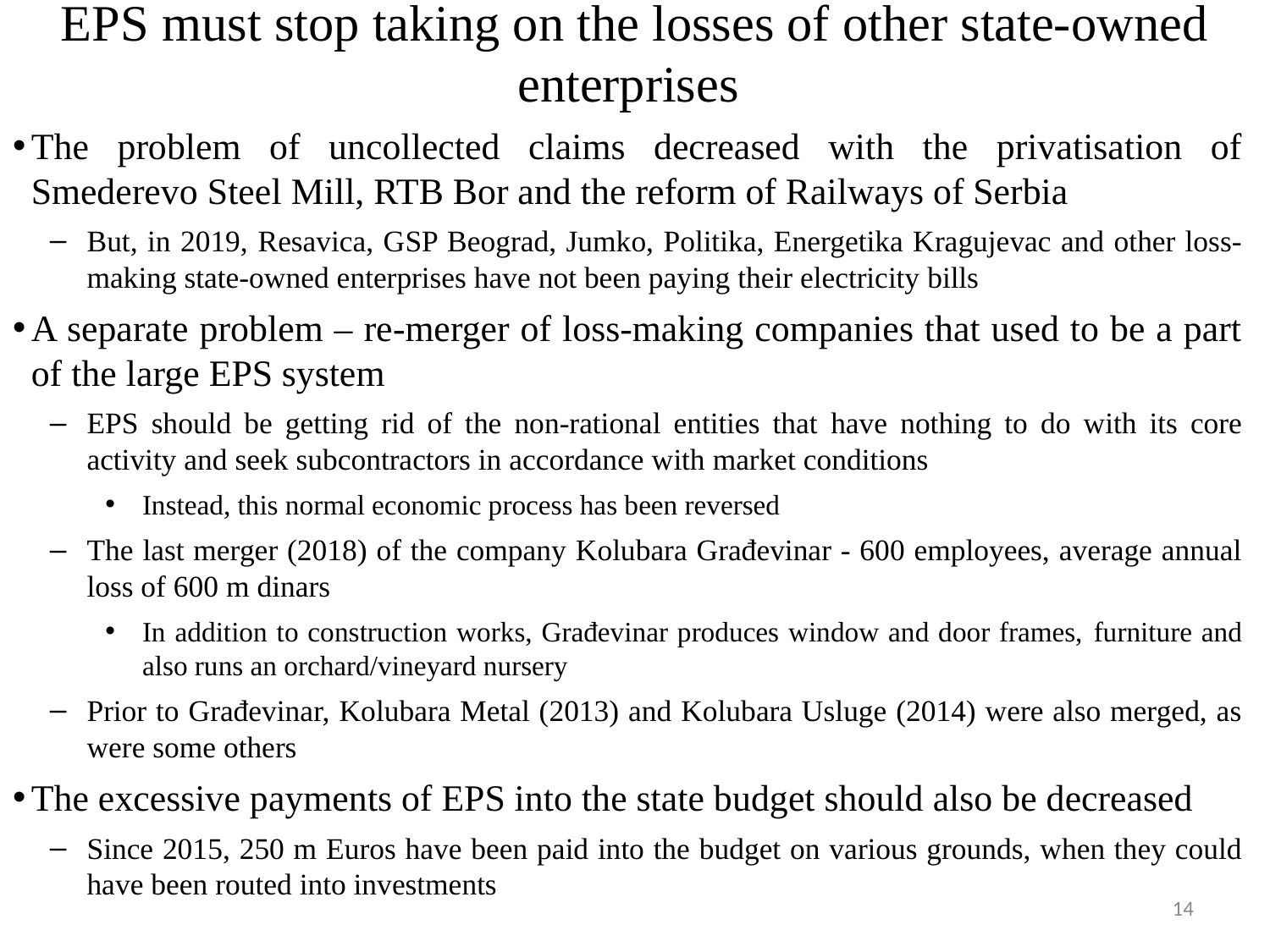

# EPS must stop taking on the losses of other state-owned enterprises
The problem of uncollected claims decreased with the privatisation of Smederevo Steel Mill, RTB Bor and the reform of Railways of Serbia
But, in 2019, Resavica, GSP Beograd, Jumko, Politika, Energetika Kragujevac and other loss-making state-owned enterprises have not been paying their electricity bills
A separate problem – re-merger of loss-making companies that used to be a part of the large EPS system
EPS should be getting rid of the non-rational entities that have nothing to do with its core activity and seek subcontractors in accordance with market conditions
Instead, this normal economic process has been reversed
The last merger (2018) of the company Kolubara Građevinar - 600 employees, average annual loss of 600 m dinars
In addition to construction works, Građevinar produces window and door frames, furniture and also runs an orchard/vineyard nursery
Prior to Građevinar, Kolubara Metal (2013) and Kolubara Usluge (2014) were also merged, as were some others
The excessive payments of EPS into the state budget should also be decreased
Since 2015, 250 m Euros have been paid into the budget on various grounds, when they could have been routed into investments
14